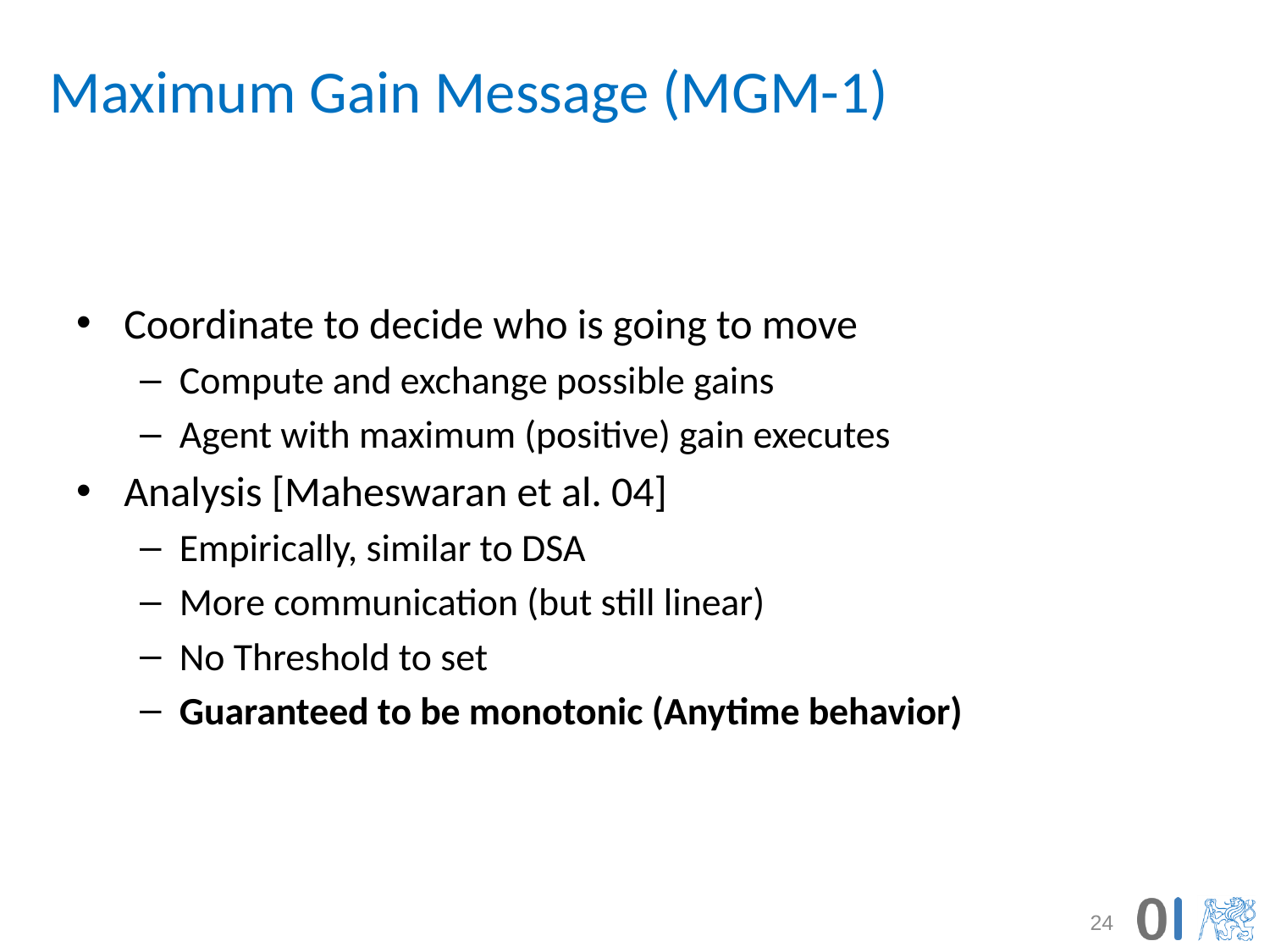

# Maximum Gain Message (MGM-1)
Coordinate to decide who is going to move
Compute and exchange possible gains
Agent with maximum (positive) gain executes
Analysis [Maheswaran et al. 04]
Empirically, similar to DSA
More communication (but still linear)
No Threshold to set
Guaranteed to be monotonic (Anytime behavior)
24